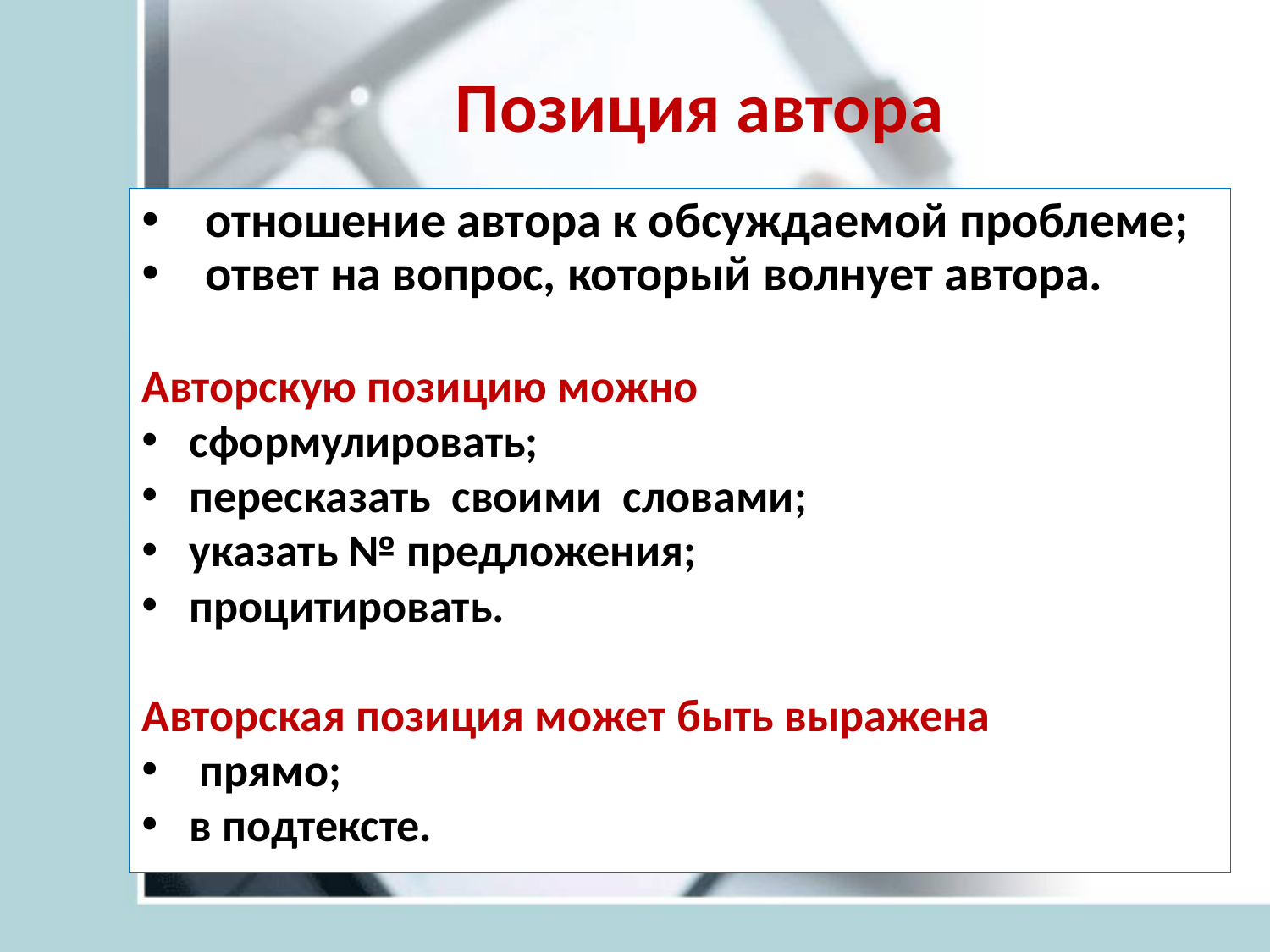

# Позиция автора
отношение автора к обсуждаемой проблеме;
ответ на вопрос, который волнует автора.

Авторскую позицию можно
сформулировать;
пересказать  своими  словами;
указать № предложения;
процитировать.

Авторская позиция может быть выражена
 прямо;
в подтексте.